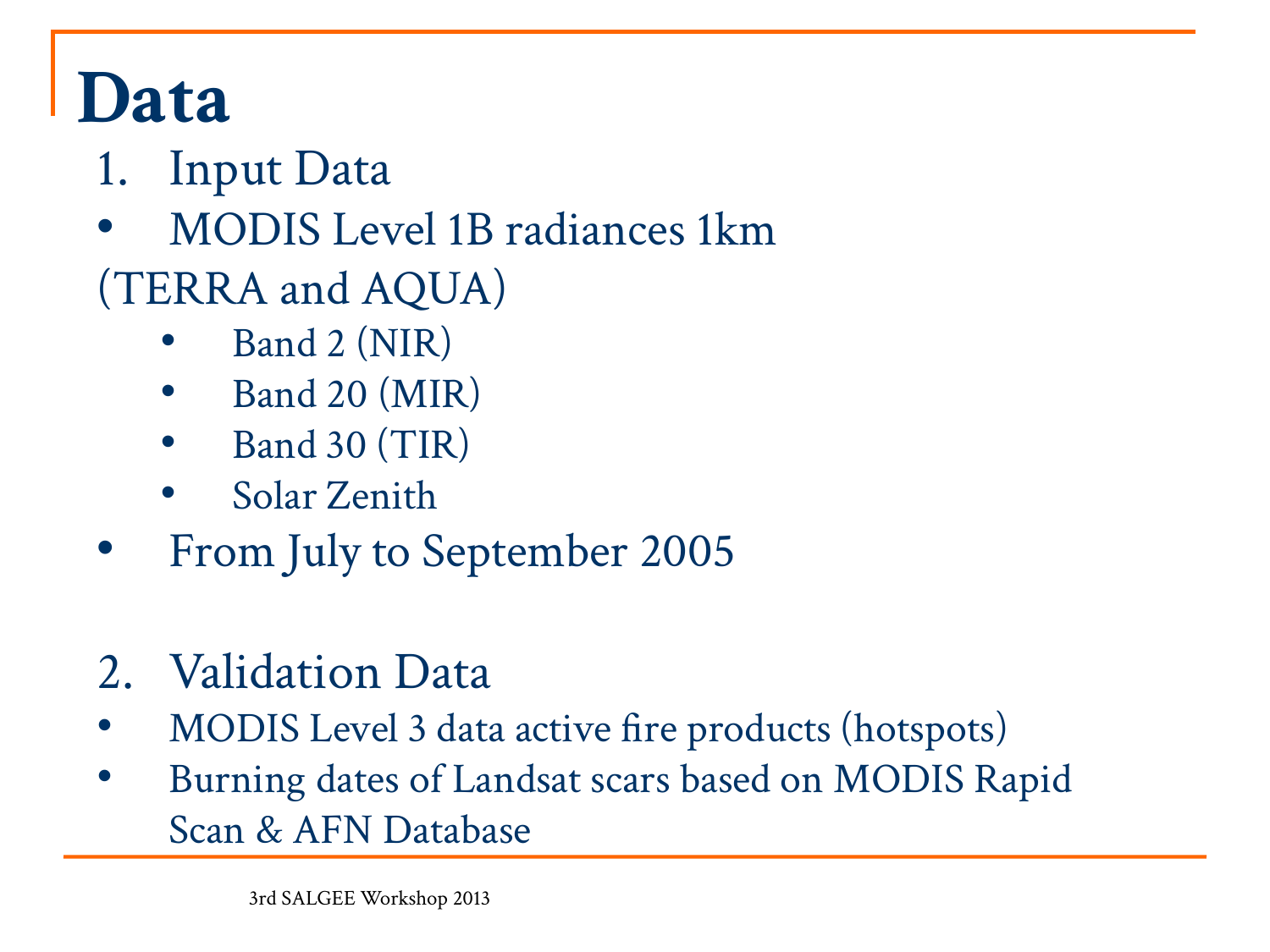

# Data
Input Data
MODIS Level 1B radiances 1km
(TERRA and AQUA)
Band 2 (NIR)
Band 20 (MIR)
Band 30 (TIR)
Solar Zenith
From July to September 2005

Validation Data
MODIS Level 3 data active fire products (hotspots)
Burning dates of Landsat scars based on MODIS Rapid
	Scan & AFN Database
3rd SALGEE Workshop 2013